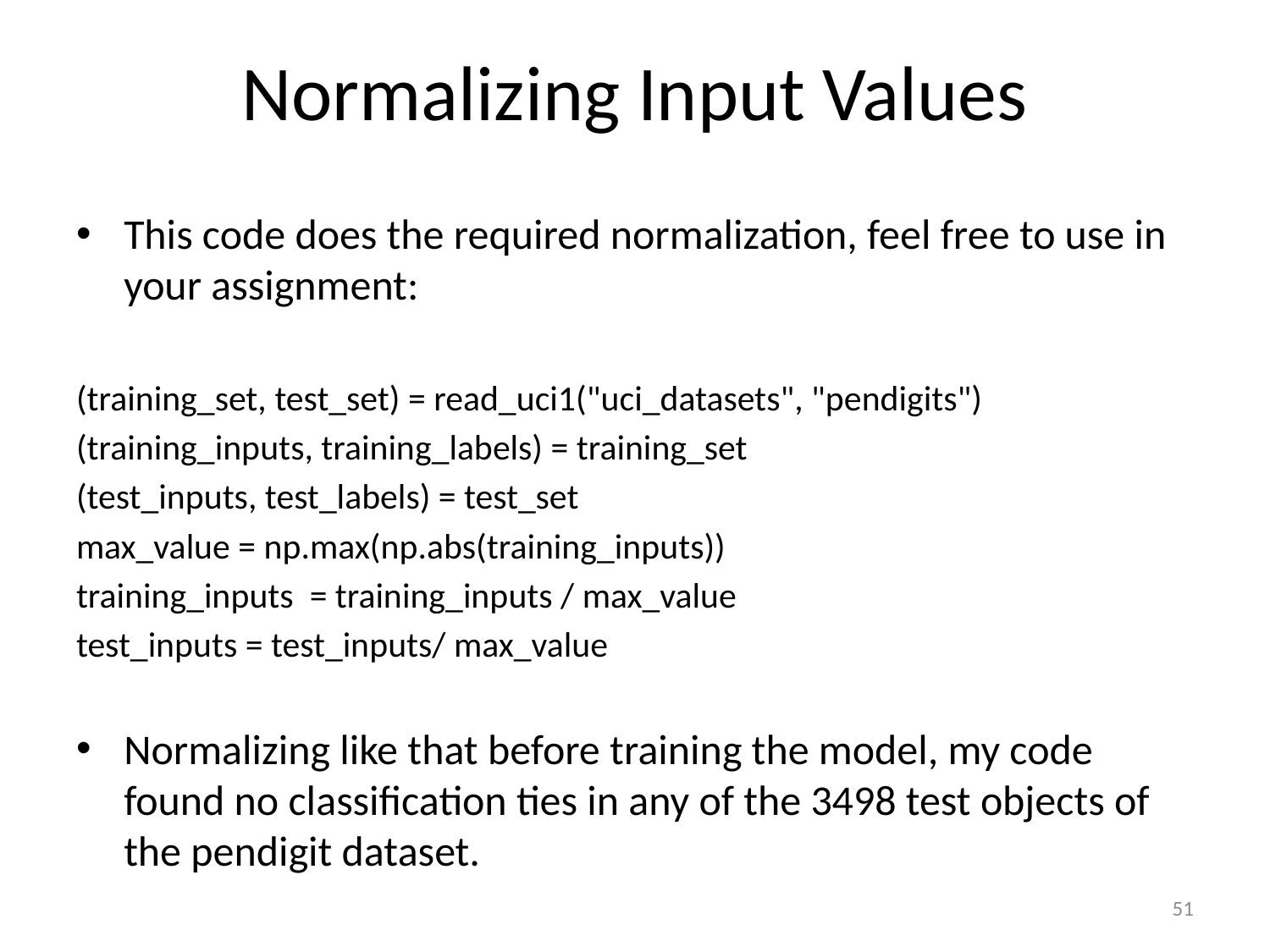

# Normalizing Input Values
This code does the required normalization, feel free to use in your assignment:

(training_set, test_set) = read_uci1("uci_datasets", "pendigits")
(training_inputs, training_labels) = training_set
(test_inputs, test_labels) = test_set
max_value = np.max(np.abs(training_inputs))
training_inputs  = training_inputs / max_value
test_inputs = test_inputs/ max_value

Normalizing like that before training the model, my code found no classification ties in any of the 3498 test objects of the pendigit dataset.

51